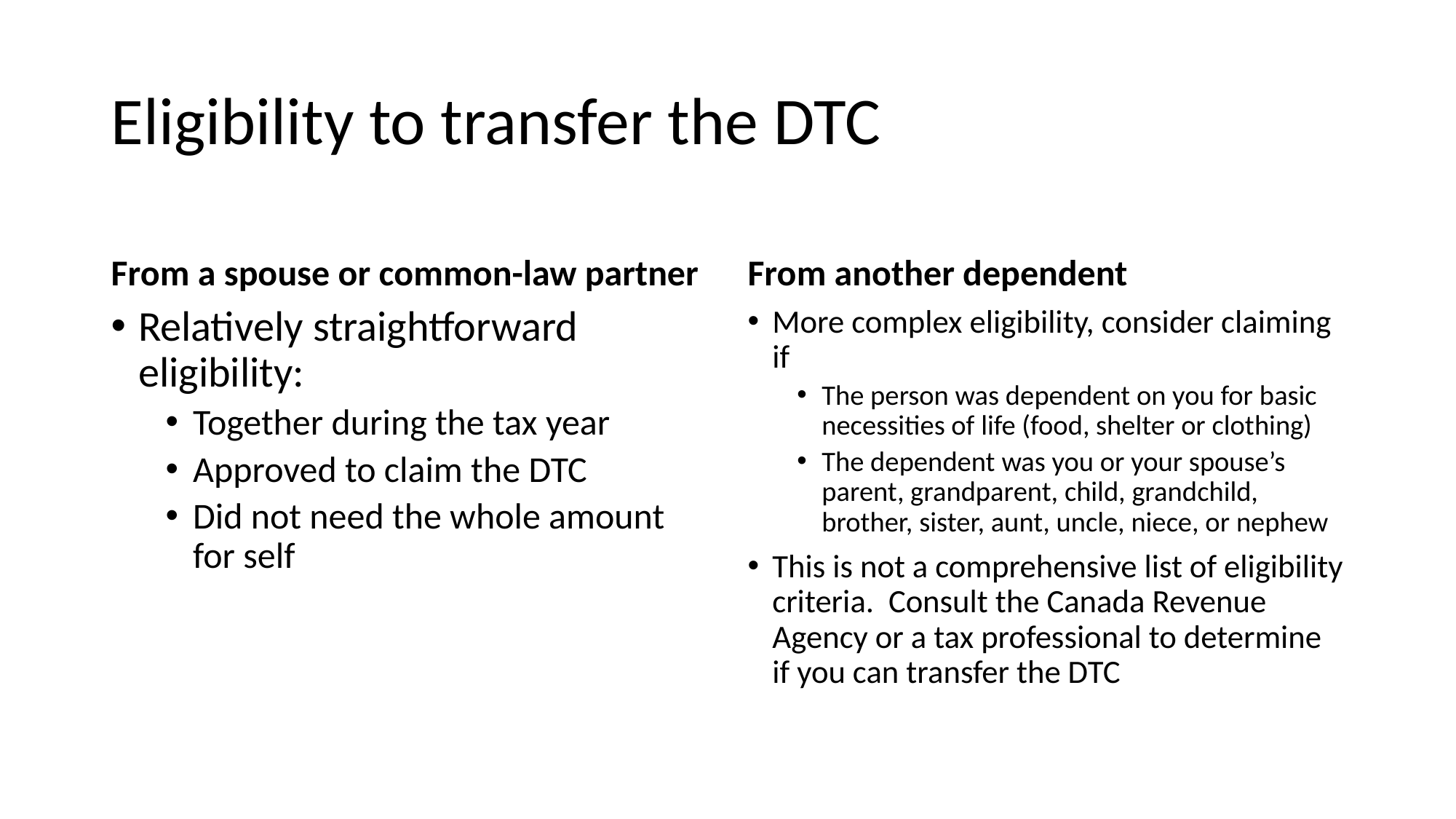

# Eligibility to transfer the DTC
From a spouse or common-law partner
From another dependent
Relatively straightforward eligibility:
Together during the tax year
Approved to claim the DTC
Did not need the whole amount for self
More complex eligibility, consider claiming if
The person was dependent on you for basic necessities of life (food, shelter or clothing)
The dependent was you or your spouse’s  parent, grandparent, child, grandchild, brother, sister, aunt, uncle, niece, or nephew
This is not a comprehensive list of eligibility criteria.  Consult the Canada Revenue Agency or a tax professional to determine if you can transfer the DTC